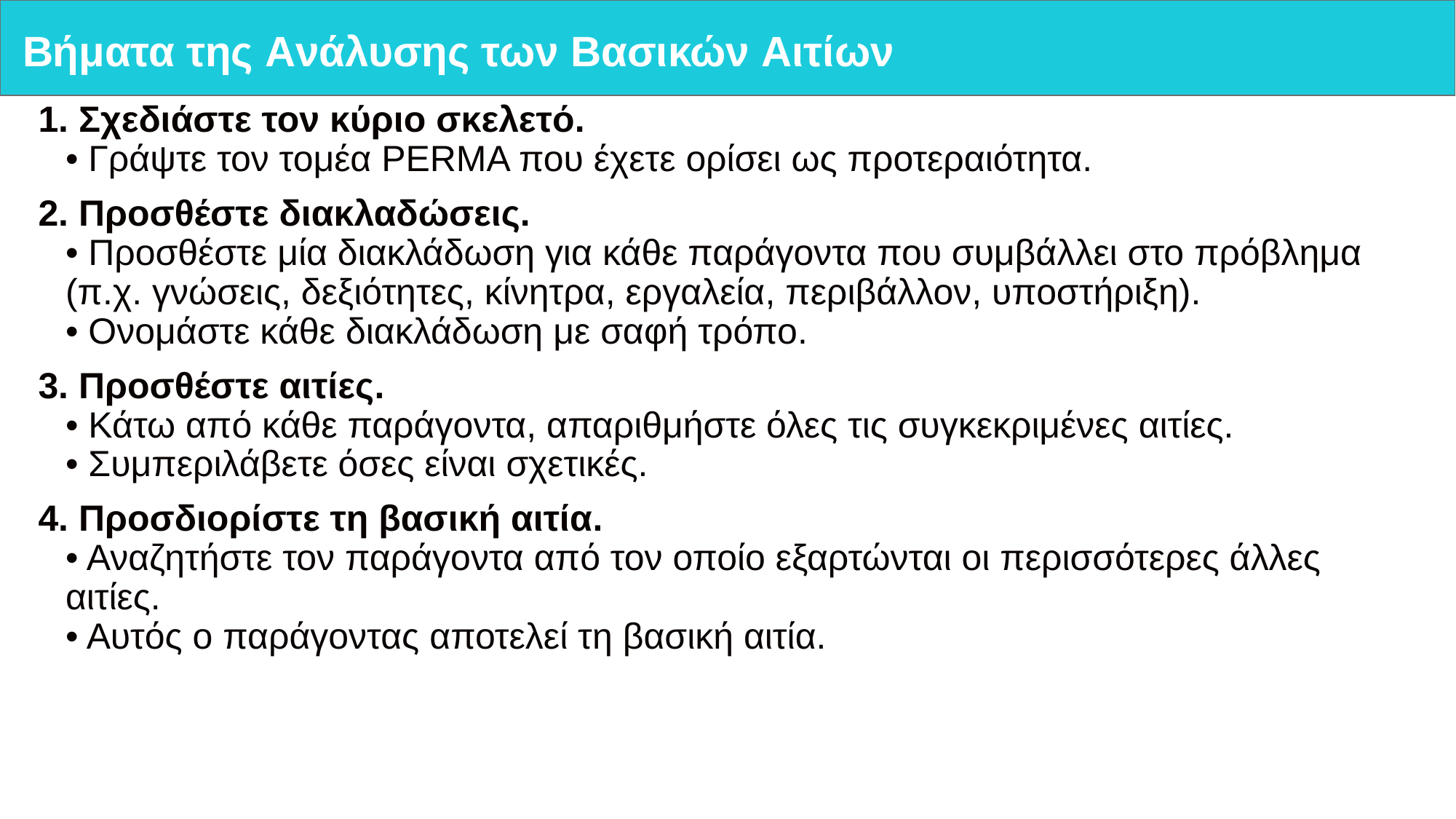

# Βήματα της Ανάλυσης των Βασικών Αιτίων
1. Σχεδιάστε τον κύριο σκελετό.
• Γράψτε τον τομέα PERMA που έχετε ορίσει ως προτεραιότητα.
2. Προσθέστε διακλαδώσεις.
• Προσθέστε μία διακλάδωση για κάθε παράγοντα που συμβάλλει στο πρόβλημα (π.χ. γνώσεις, δεξιότητες, κίνητρα, εργαλεία, περιβάλλον, υποστήριξη).
• Ονομάστε κάθε διακλάδωση με σαφή τρόπο.
3. Προσθέστε αιτίες.
• Κάτω από κάθε παράγοντα, απαριθμήστε όλες τις συγκεκριμένες αιτίες.
• Συμπεριλάβετε όσες είναι σχετικές.
4. Προσδιορίστε τη βασική αιτία.
• Αναζητήστε τον παράγοντα από τον οποίο εξαρτώνται οι περισσότερες άλλες αιτίες.
• Αυτός ο παράγοντας αποτελεί τη βασική αιτία.